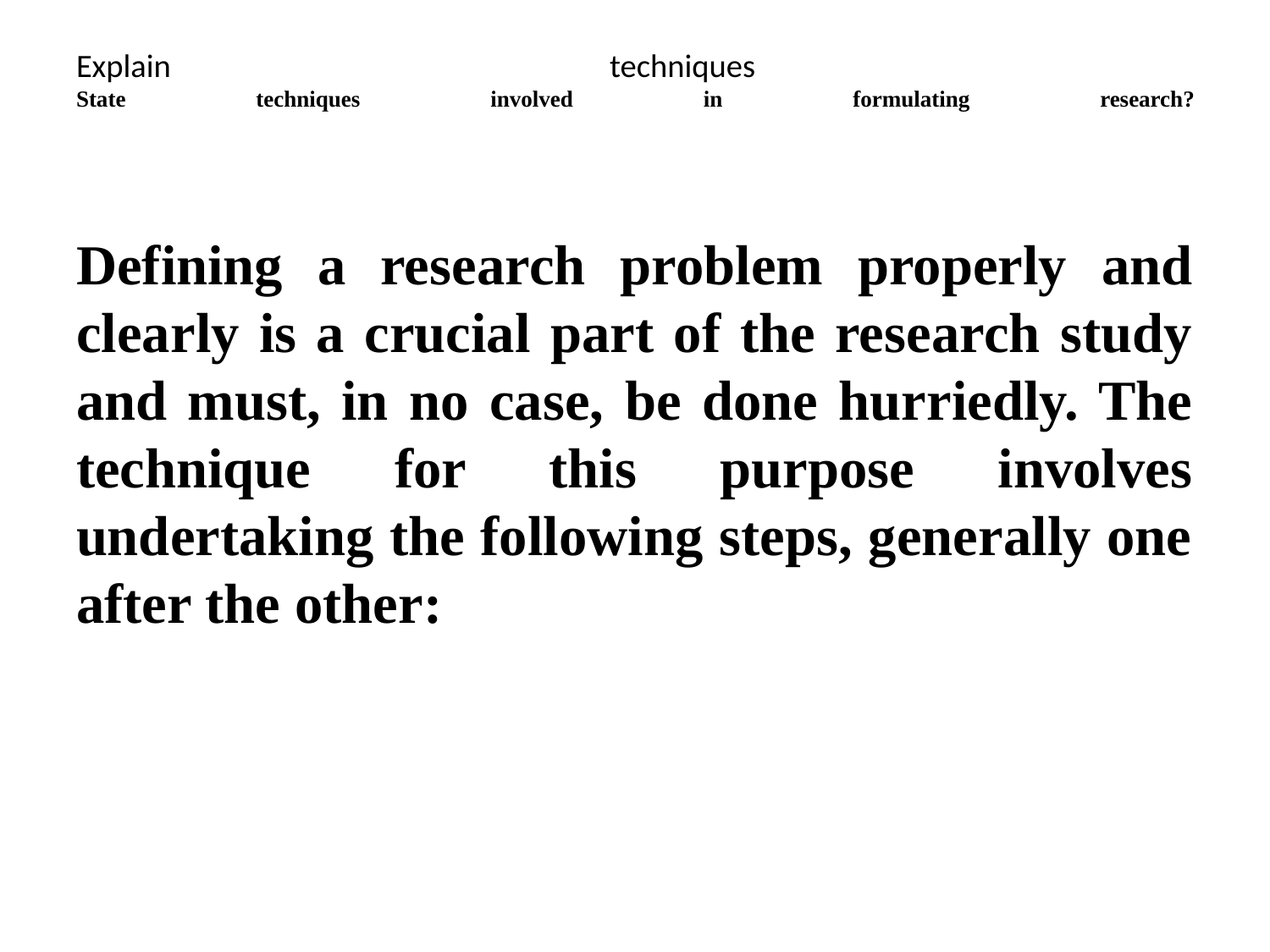

# Explain techniques State techniques involved in formulating research?
Defining a research problem properly and clearly is a crucial part of the research study and must, in no case, be done hurriedly. The technique for this purpose involves undertaking the following steps, generally one after the other: